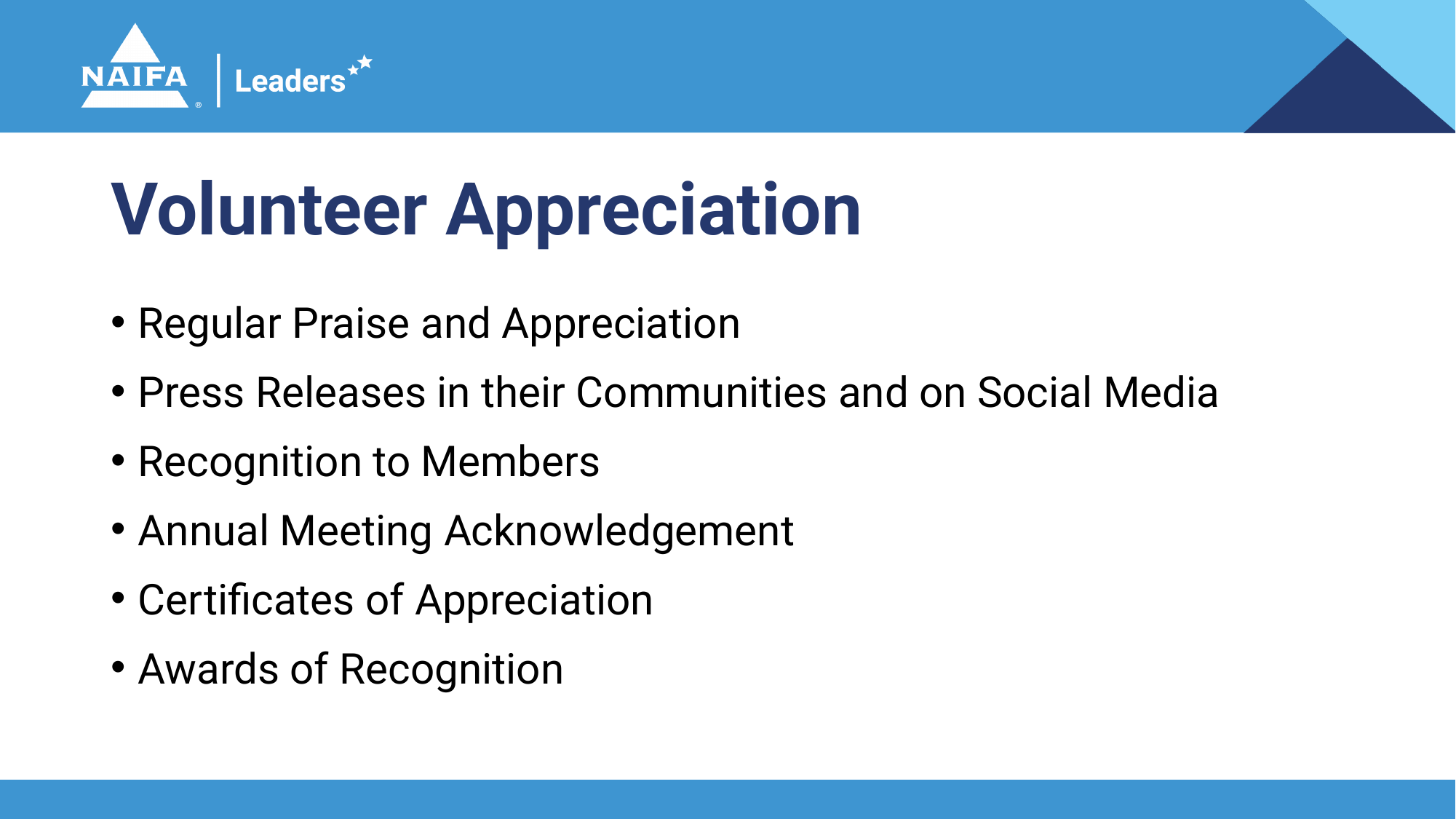

# Volunteer Appreciation
Regular Praise and Appreciation
Press Releases in their Communities and on Social Media
Recognition to Members
Annual Meeting Acknowledgement
Certificates of Appreciation
Awards of Recognition